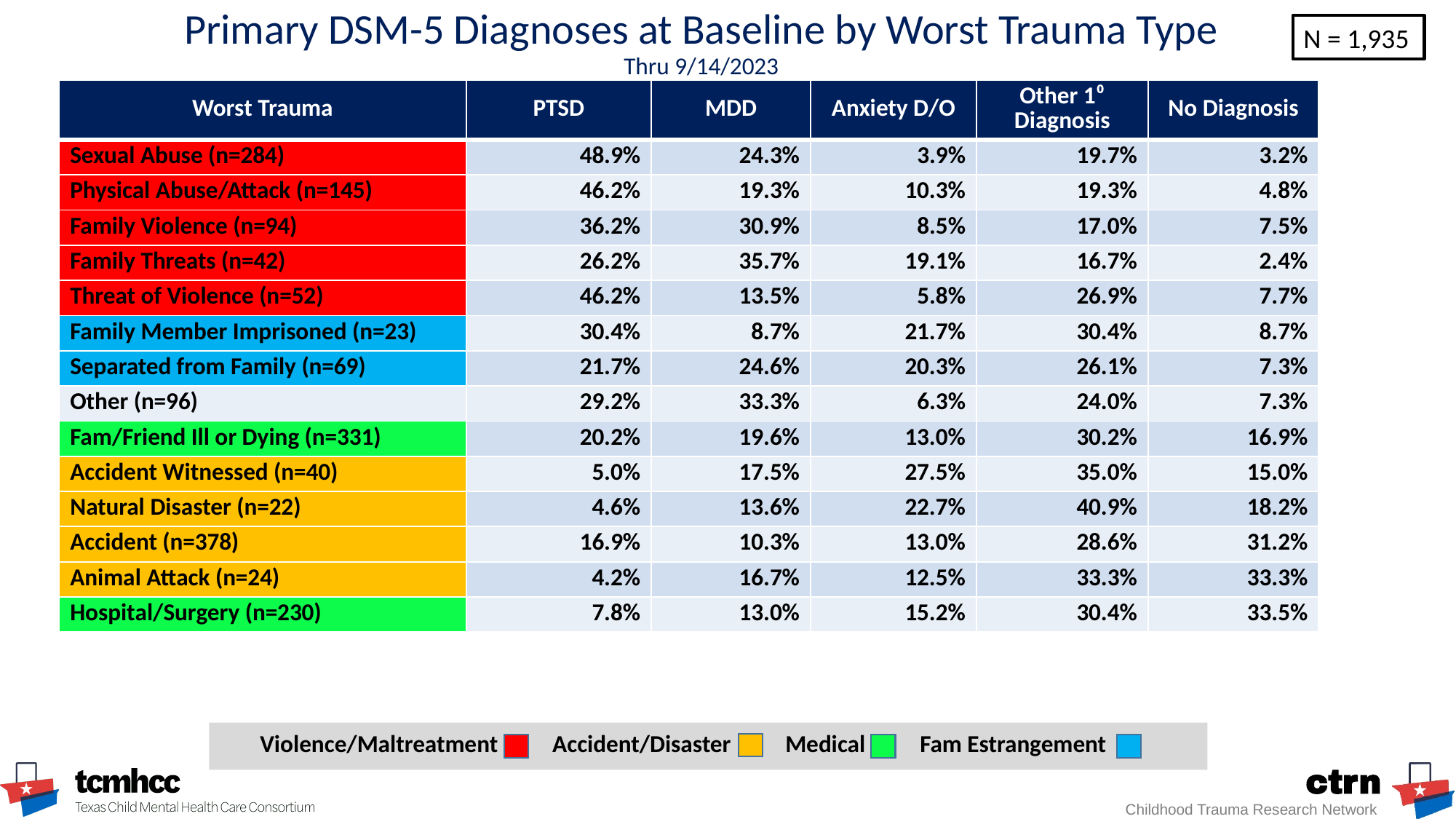

# Primary DSM-5 Diagnoses at Baseline by Worst Trauma Type Thru 9/14/2023
N = 1,935
| Worst Trauma | PTSD | MDD | Anxiety D/O | Other 1⁰ Diagnosis | No Diagnosis |
| --- | --- | --- | --- | --- | --- |
| Sexual Abuse (n=284) | 48.9% | 24.3% | 3.9% | 19.7% | 3.2% |
| Physical Abuse/Attack (n=145) | 46.2% | 19.3% | 10.3% | 19.3% | 4.8% |
| Family Violence (n=94) | 36.2% | 30.9% | 8.5% | 17.0% | 7.5% |
| Family Threats (n=42) | 26.2% | 35.7% | 19.1% | 16.7% | 2.4% |
| Threat of Violence (n=52) | 46.2% | 13.5% | 5.8% | 26.9% | 7.7% |
| Family Member Imprisoned (n=23) | 30.4% | 8.7% | 21.7% | 30.4% | 8.7% |
| Separated from Family (n=69) | 21.7% | 24.6% | 20.3% | 26.1% | 7.3% |
| Other (n=96) | 29.2% | 33.3% | 6.3% | 24.0% | 7.3% |
| Fam/Friend Ill or Dying (n=331) | 20.2% | 19.6% | 13.0% | 30.2% | 16.9% |
| Accident Witnessed (n=40) | 5.0% | 17.5% | 27.5% | 35.0% | 15.0% |
| Natural Disaster (n=22) | 4.6% | 13.6% | 22.7% | 40.9% | 18.2% |
| Accident (n=378) | 16.9% | 10.3% | 13.0% | 28.6% | 31.2% |
| Animal Attack (n=24) | 4.2% | 16.7% | 12.5% | 33.3% | 33.3% |
| Hospital/Surgery (n=230) | 7.8% | 13.0% | 15.2% | 30.4% | 33.5% |
Violence/Maltreatment          Accident/Disaster          Medical          Fam Estrangement